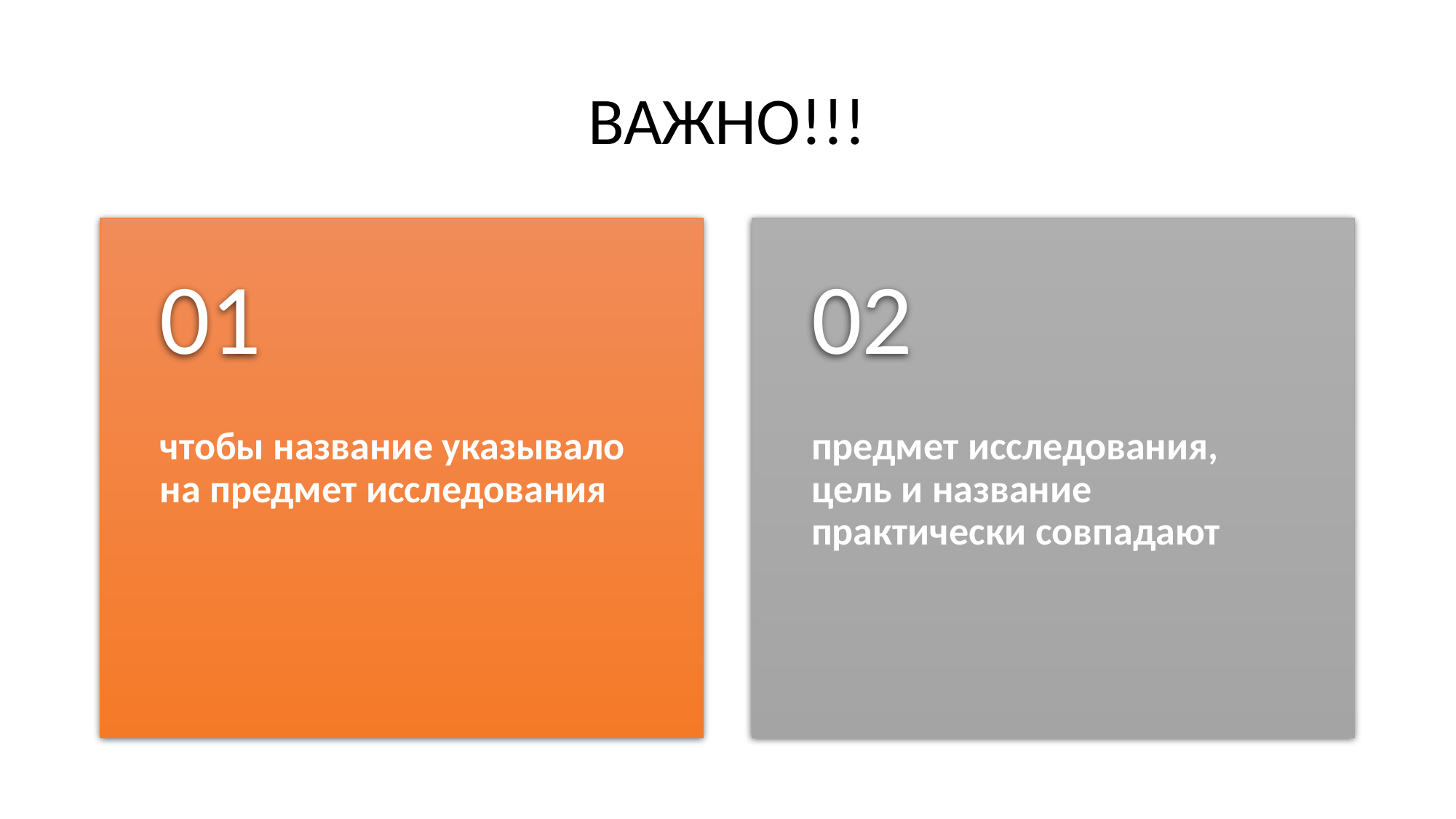

# ВАЖНО!!!
чтобы название указывало на предмет исследования
01
предмет исследования, цель и название практически совпадают
02